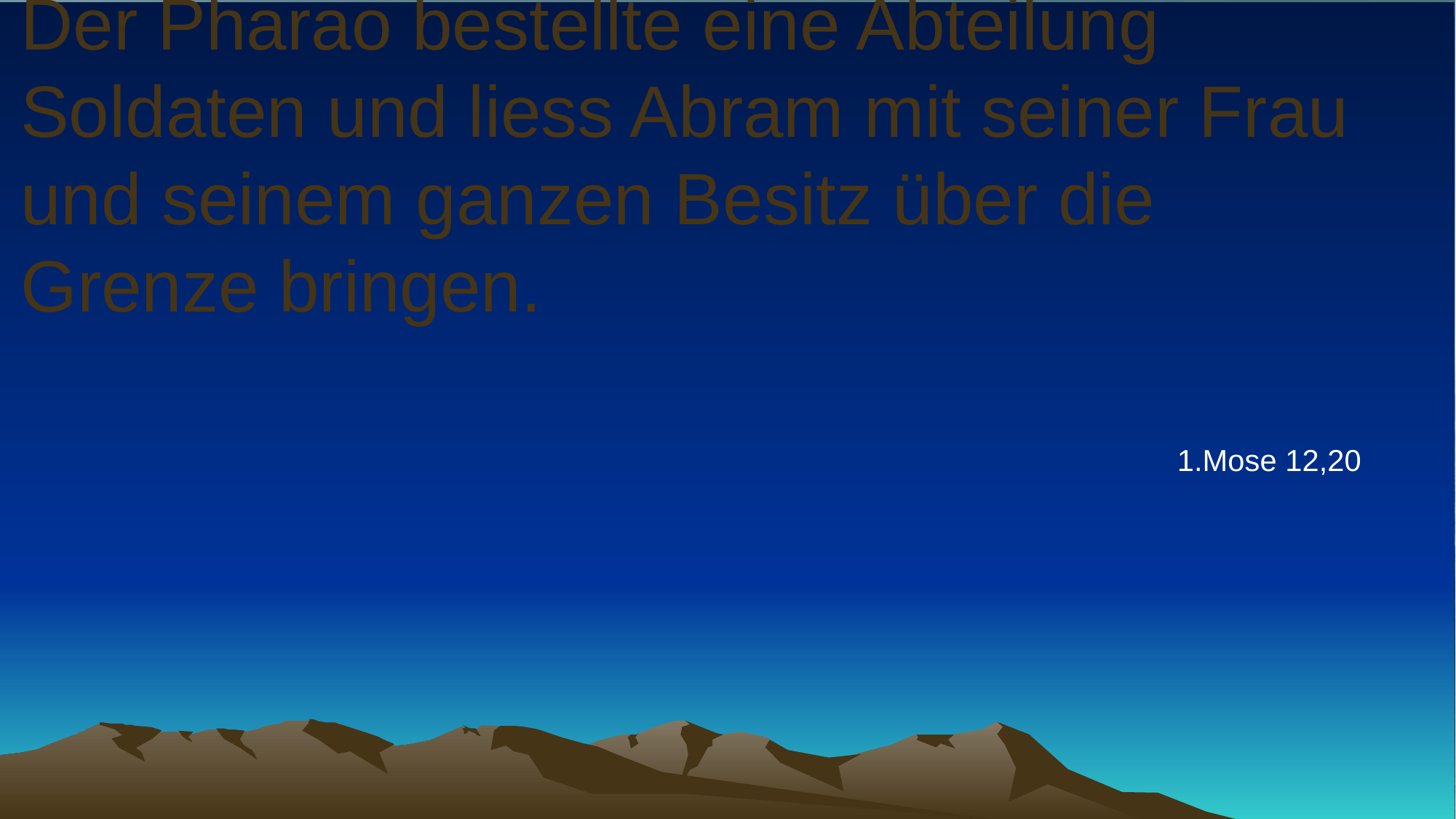

# Der Pharao bestellte eine Abteilung Soldaten und liess Abram mit seiner Frau und seinem ganzen Besitz über die Grenze bringen.
1.Mose 12,20